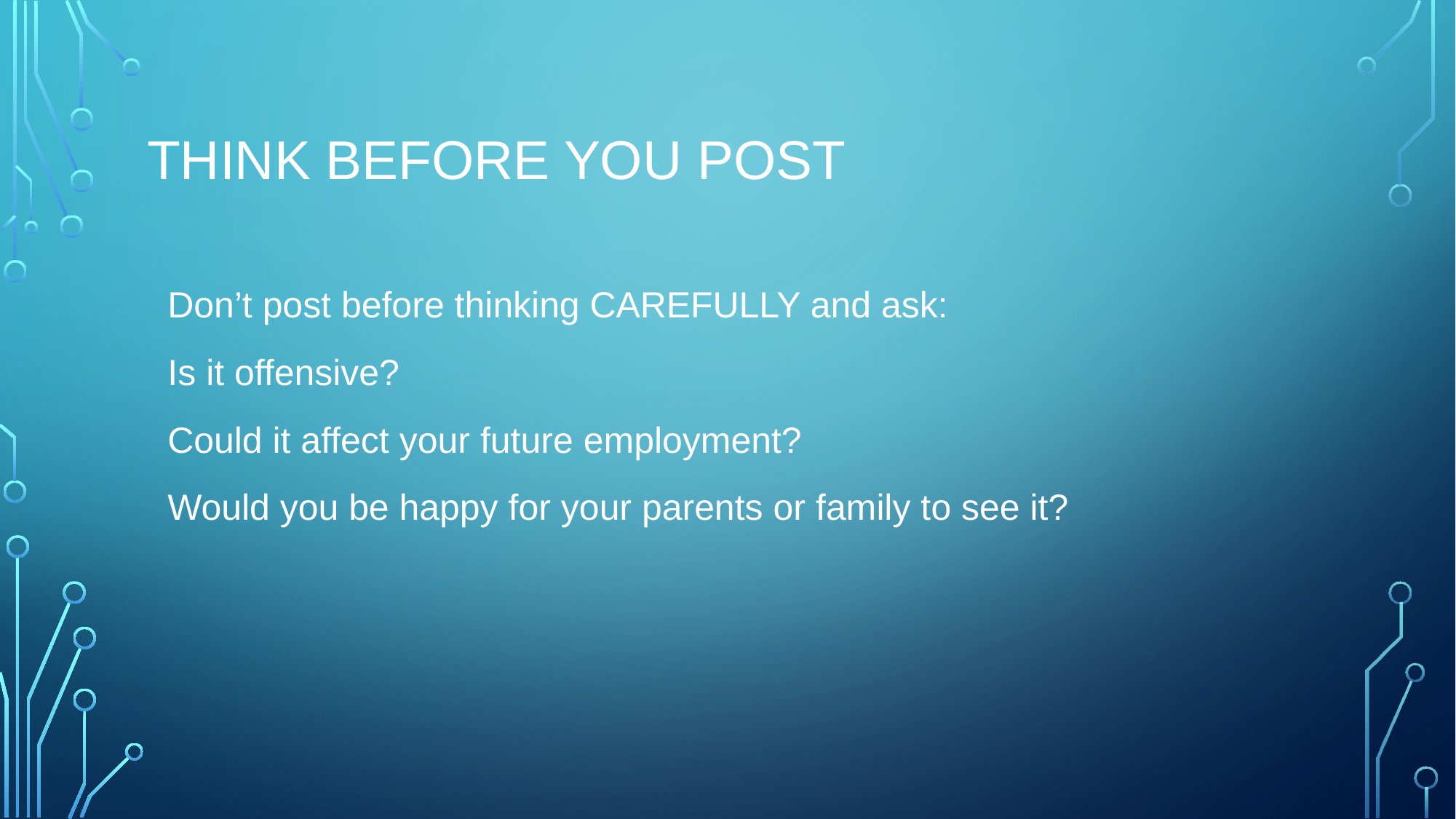

# Think before you post
Don’t post before thinking CAREFULLY and ask:
Is it offensive?
Could it affect your future employment?
Would you be happy for your parents or family to see it?